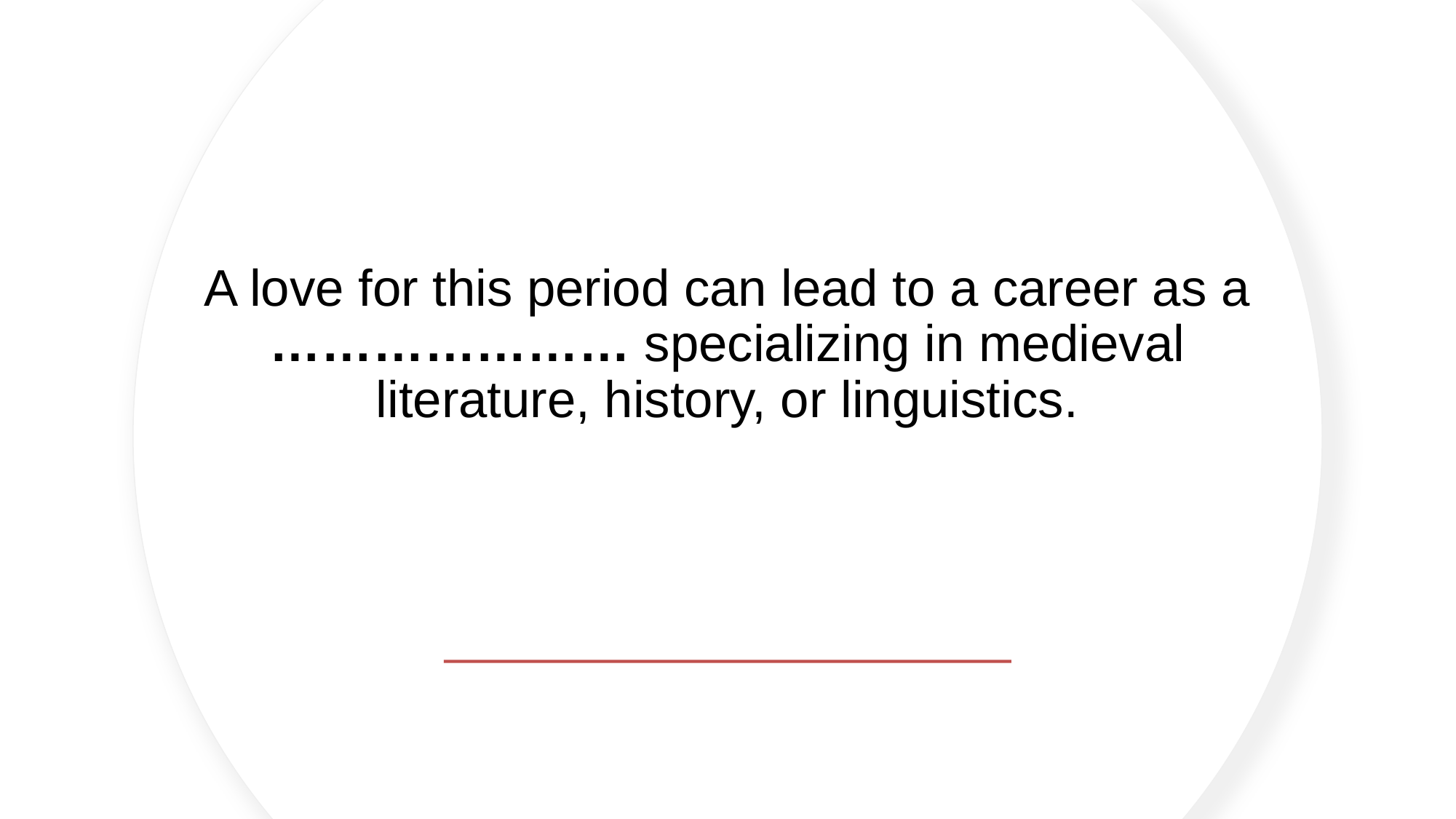

# A love for this period can lead to a career as a ………………… specializing in medieval literature, history, or linguistics.